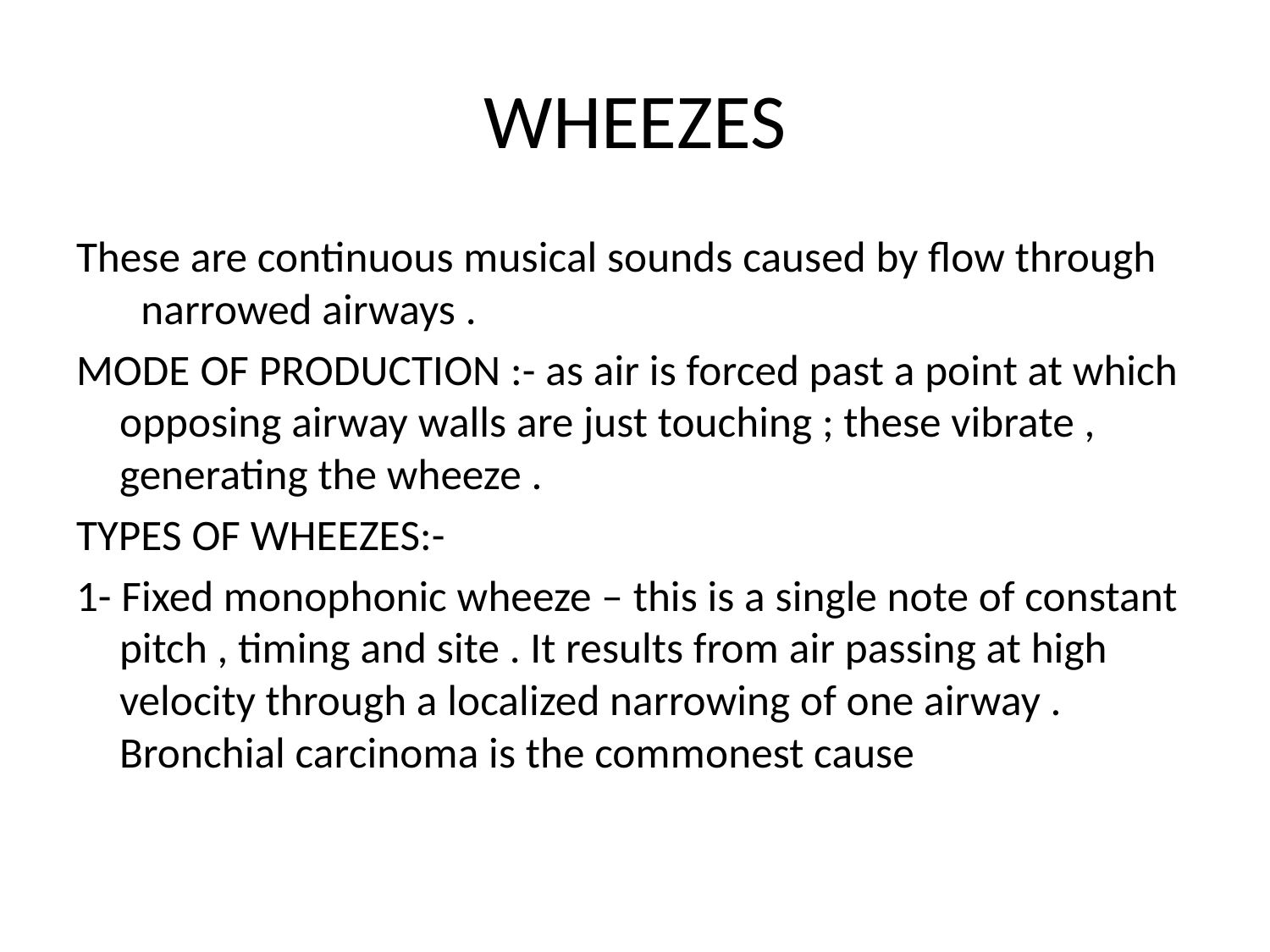

# WHEEZES
These are continuous musical sounds caused by flow through narrowed airways .
MODE OF PRODUCTION :- as air is forced past a point at which opposing airway walls are just touching ; these vibrate , generating the wheeze .
TYPES OF WHEEZES:-
1- Fixed monophonic wheeze – this is a single note of constant pitch , timing and site . It results from air passing at high velocity through a localized narrowing of one airway . Bronchial carcinoma is the commonest cause